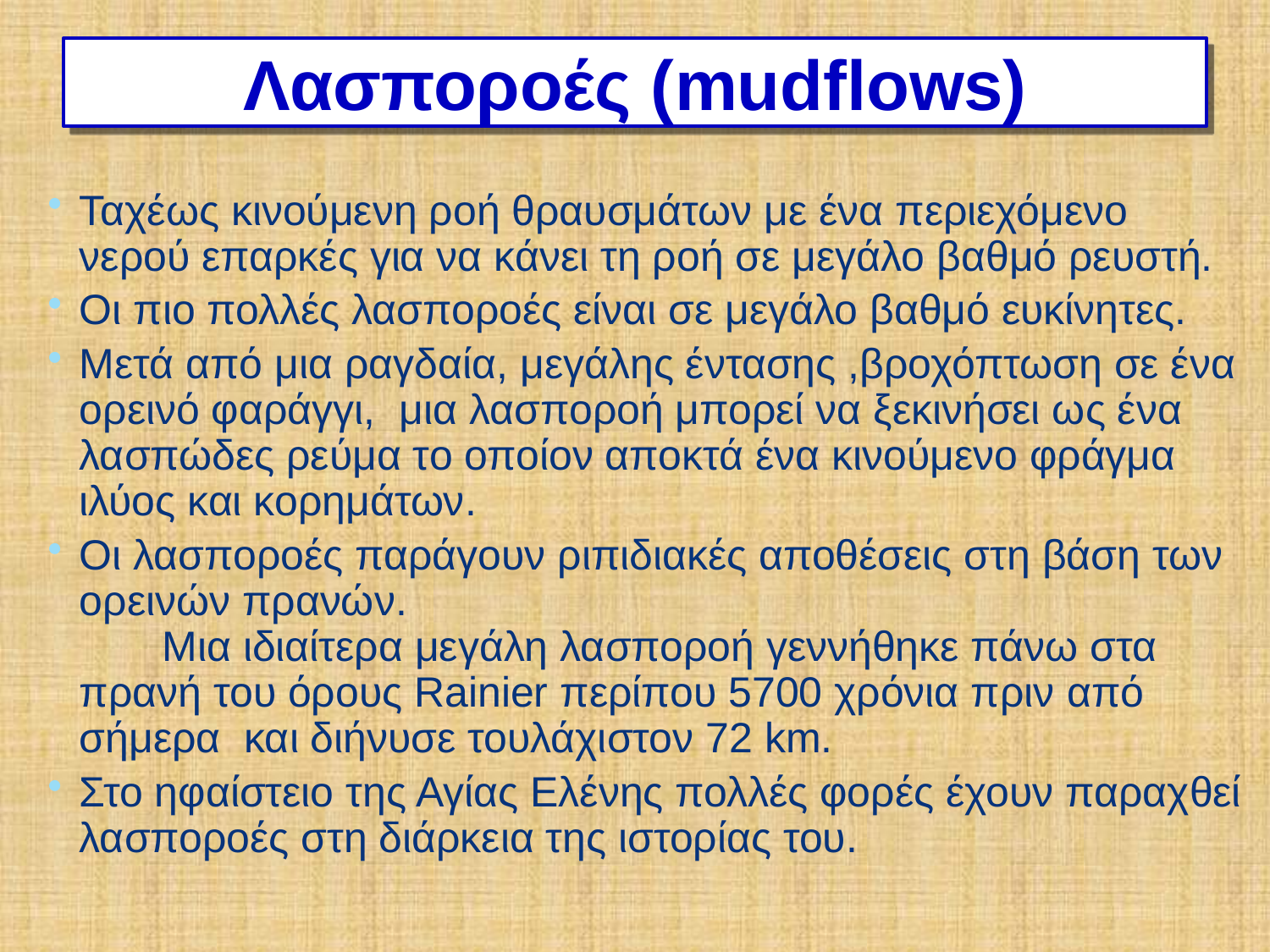

# Λασποροές (mudflows)
Ταχέως κινούμενη ροή θραυσμάτων με ένα περιεχόμενο νερού επαρκές για να κάνει τη ροή σε μεγάλο βαθμό ρευστή.
Οι πιο πολλές λασποροές είναι σε μεγάλο βαθμό ευκίνητες.
Μετά από μια ραγδαία, μεγάλης έντασης ,βροχόπτωση σε ένα ορεινό φαράγγι,  μια λασποροή μπορεί να ξεκινήσει ως ένα λασπώδες ρεύμα το οποίον αποκτά ένα κινούμενο φράγμα ιλύος και κορημάτων.
Οι λασποροές παράγουν ριπιδιακές αποθέσεις στη βάση των ορεινών πρανών.                                                                              Μια ιδιαίτερα μεγάλη λασποροή γεννήθηκε πάνω στα πρανή του όρους Rainier περίπου 5700 χρόνια πριν από σήμερα  και διήνυσε τουλάχιστον 72 km.
Στο ηφαίστειο της Αγίας Ελένης πολλές φορές έχουν παραχθεί λασποροές στη διάρκεια της ιστορίας του.